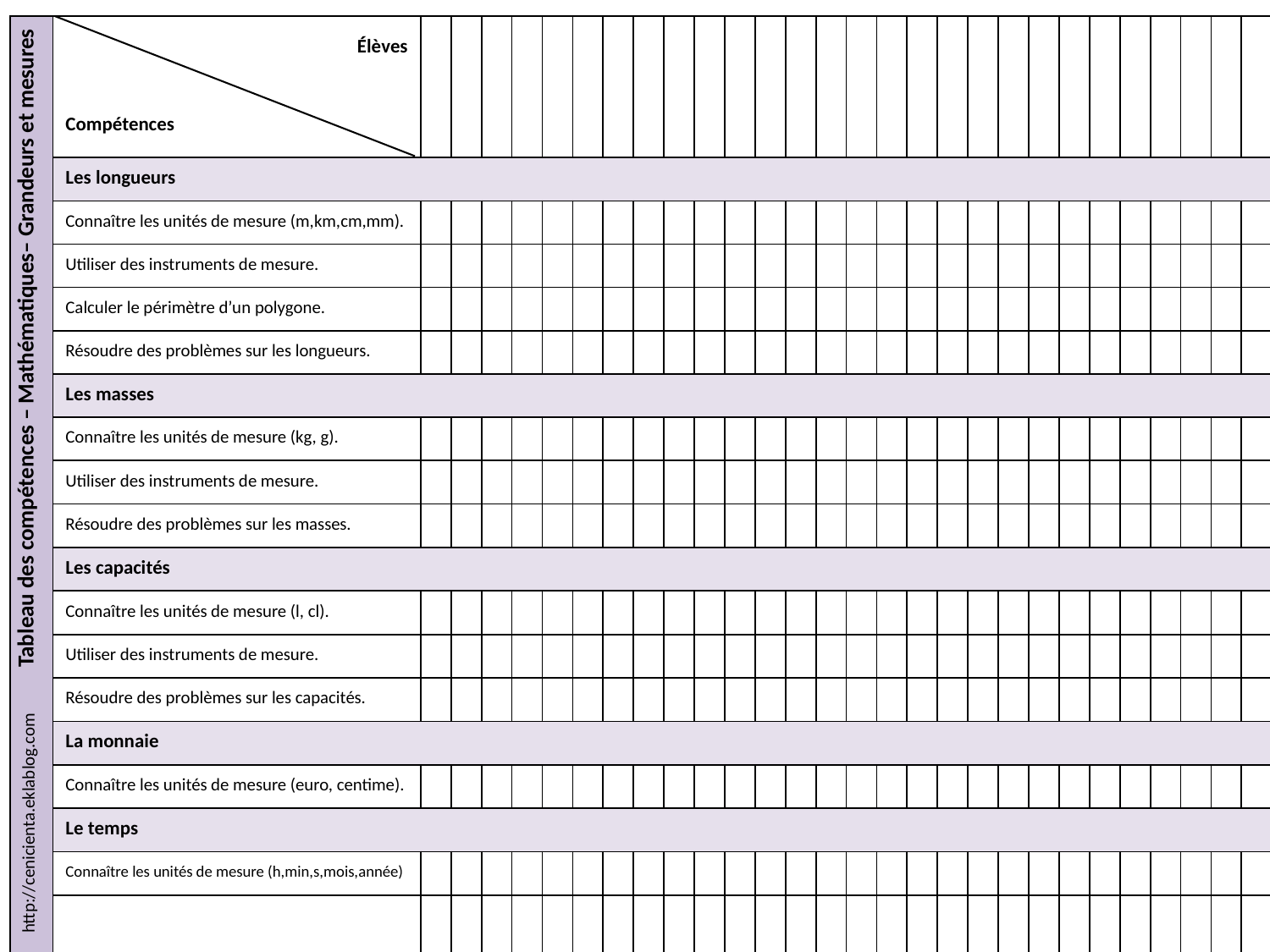

| Tableau des compétences – Mathématiques– Grandeurs et mesures | Élèves Compétences |  |  |  |  |  |  |  |  |  |  |  |  |  |  |  |  |  |  |  |  |  |  |  |  |  |  |  |  |  |
| --- | --- | --- | --- | --- | --- | --- | --- | --- | --- | --- | --- | --- | --- | --- | --- | --- | --- | --- | --- | --- | --- | --- | --- | --- | --- | --- | --- | --- | --- | --- |
|  | Les longueurs |  |  |  |  |  |  |  |  |  |  |  |  |  |  |  |  |  |  |  |  |  |  |  |  |  |  |  |  |  |
|  | Connaître les unités de mesure (m,km,cm,mm). |  |  |  |  |  |  |  |  |  |  |  |  |  |  |  |  |  |  |  |  |  |  |  |  |  |  |  |  |  |
|  | Utiliser des instruments de mesure. |  |  |  |  |  |  |  |  |  |  |  |  |  |  |  |  |  |  |  |  |  |  |  |  |  |  |  |  |  |
|  | Calculer le périmètre d’un polygone. |  |  |  |  |  |  |  |  |  |  |  |  |  |  |  |  |  |  |  |  |  |  |  |  |  |  |  |  |  |
|  | Résoudre des problèmes sur les longueurs. |  |  |  |  |  |  |  |  |  |  |  |  |  |  |  |  |  |  |  |  |  |  |  |  |  |  |  |  |  |
|  | Les masses |  |  |  |  |  |  |  |  |  |  |  |  |  |  |  |  |  |  |  |  |  |  |  |  |  |  |  |  |  |
|  | Connaître les unités de mesure (kg, g). |  |  |  |  |  |  |  |  |  |  |  |  |  |  |  |  |  |  |  |  |  |  |  |  |  |  |  |  |  |
|  | Utiliser des instruments de mesure. |  |  |  |  |  |  |  |  |  |  |  |  |  |  |  |  |  |  |  |  |  |  |  |  |  |  |  |  |  |
|  | Résoudre des problèmes sur les masses. |  |  |  |  |  |  |  |  |  |  |  |  |  |  |  |  |  |  |  |  |  |  |  |  |  |  |  |  |  |
|  | Les capacités |  |  |  |  |  |  |  |  |  |  |  |  |  |  |  |  |  |  |  |  |  |  |  |  |  |  |  |  |  |
|  | Connaître les unités de mesure (l, cl). |  |  |  |  |  |  |  |  |  |  |  |  |  |  |  |  |  |  |  |  |  |  |  |  |  |  |  |  |  |
|  | Utiliser des instruments de mesure. |  |  |  |  |  |  |  |  |  |  |  |  |  |  |  |  |  |  |  |  |  |  |  |  |  |  |  |  |  |
|  | Résoudre des problèmes sur les capacités. |  |  |  |  |  |  |  |  |  |  |  |  |  |  |  |  |  |  |  |  |  |  |  |  |  |  |  |  |  |
|  | La monnaie |  |  |  |  |  |  |  |  |  |  |  |  |  |  |  |  |  |  |  |  |  |  |  |  |  |  |  |  |  |
|  | Connaître les unités de mesure (euro, centime). |  |  |  |  |  |  |  |  |  |  |  |  |  |  |  |  |  |  |  |  |  |  |  |  |  |  |  |  |  |
|  | Le temps |  |  |  |  |  |  |  |  |  |  |  |  |  |  |  |  |  |  |  |  |  |  |  |  |  |  |  |  |  |
|  | Connaître les unités de mesure (h,min,s,mois,année) |  |  |  |  |  |  |  |  |  |  |  |  |  |  |  |  |  |  |  |  |  |  |  |  |  |  |  |  |  |
|  | Lire l’heure sur une montre/hoologe à aiguilles. |  |  |  |  |  |  |  |  |  |  |  |  |  |  |  |  |  |  |  |  |  |  |  |  |  |  |  |  |  |
http://cenicienta.eklablog.com